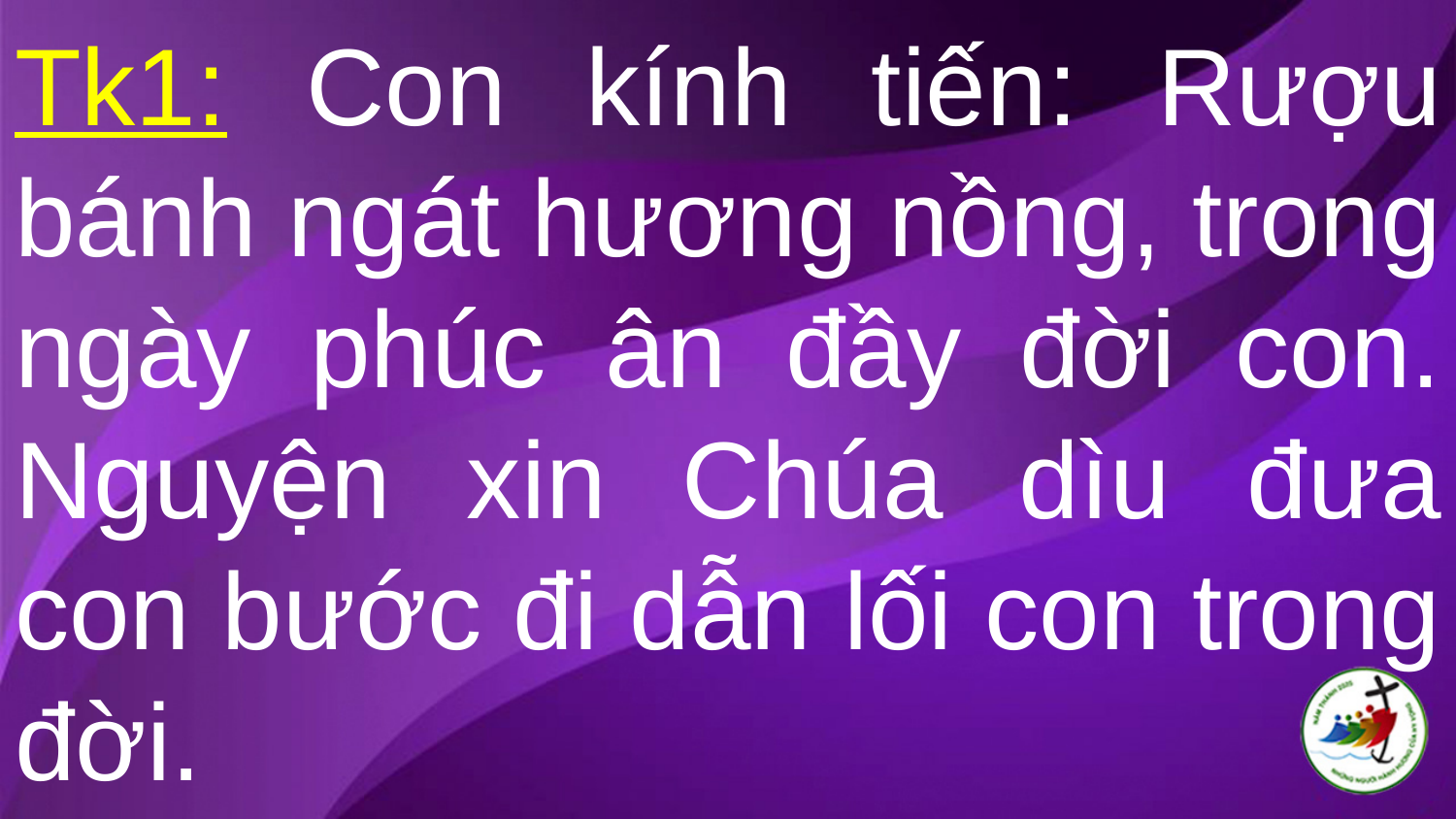

# Tk1: Con kính tiến: Rượu bánh ngát hương nồng, trong ngày phúc ân đầy đời con. Nguyện xin Chúa dìu đưa con bước đi dẫn lối con trong đời.